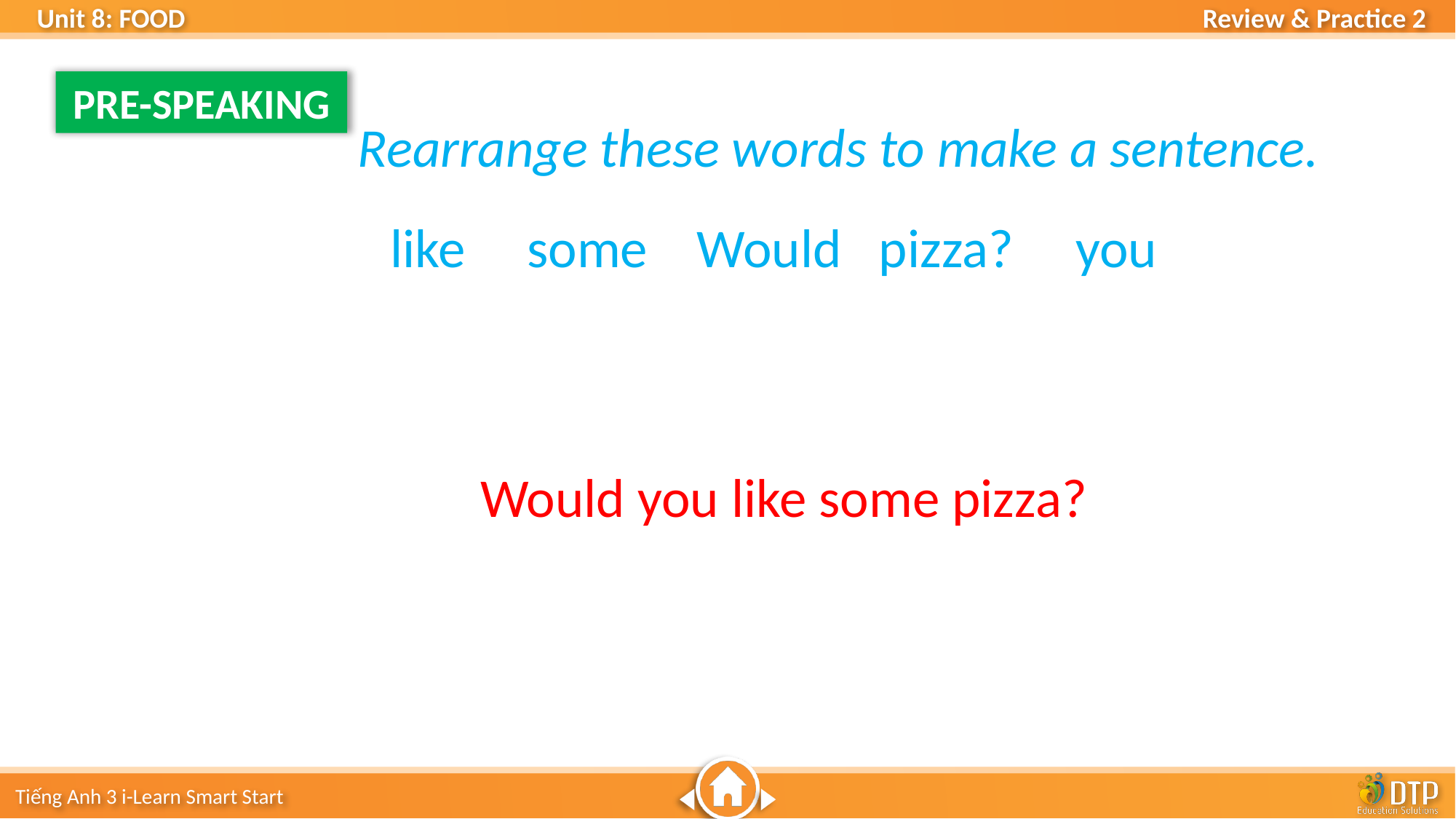

PRE-SPEAKING
Rearrange these words to make a sentence.
like     some    Would   pizza?     you
Would you like some pizza?